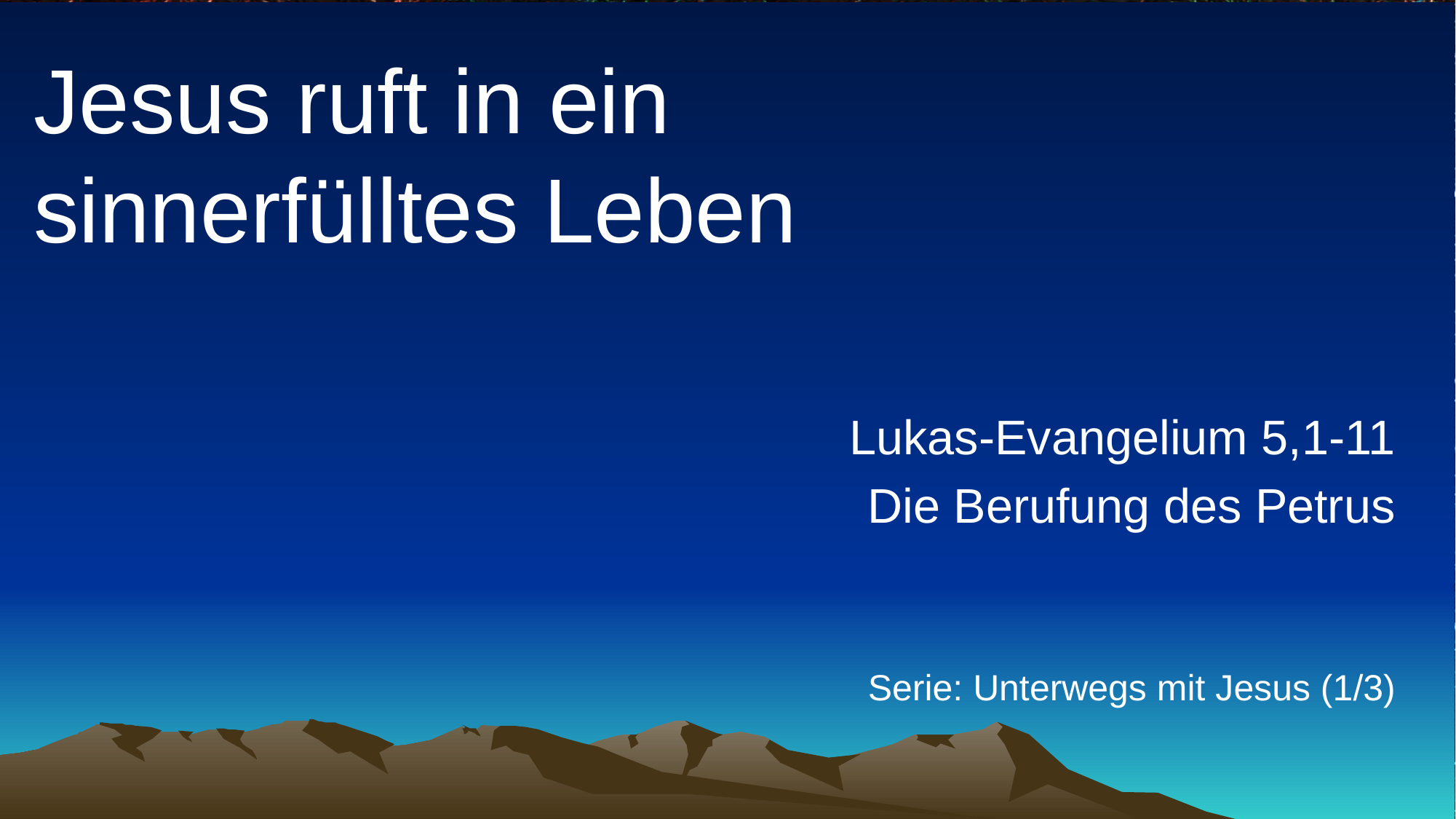

# Jesus ruft in ein sinnerfülltes Leben
Lukas-Evangelium 5,1-11
Die Berufung des Petrus
Serie: Unterwegs mit Jesus (1/3)